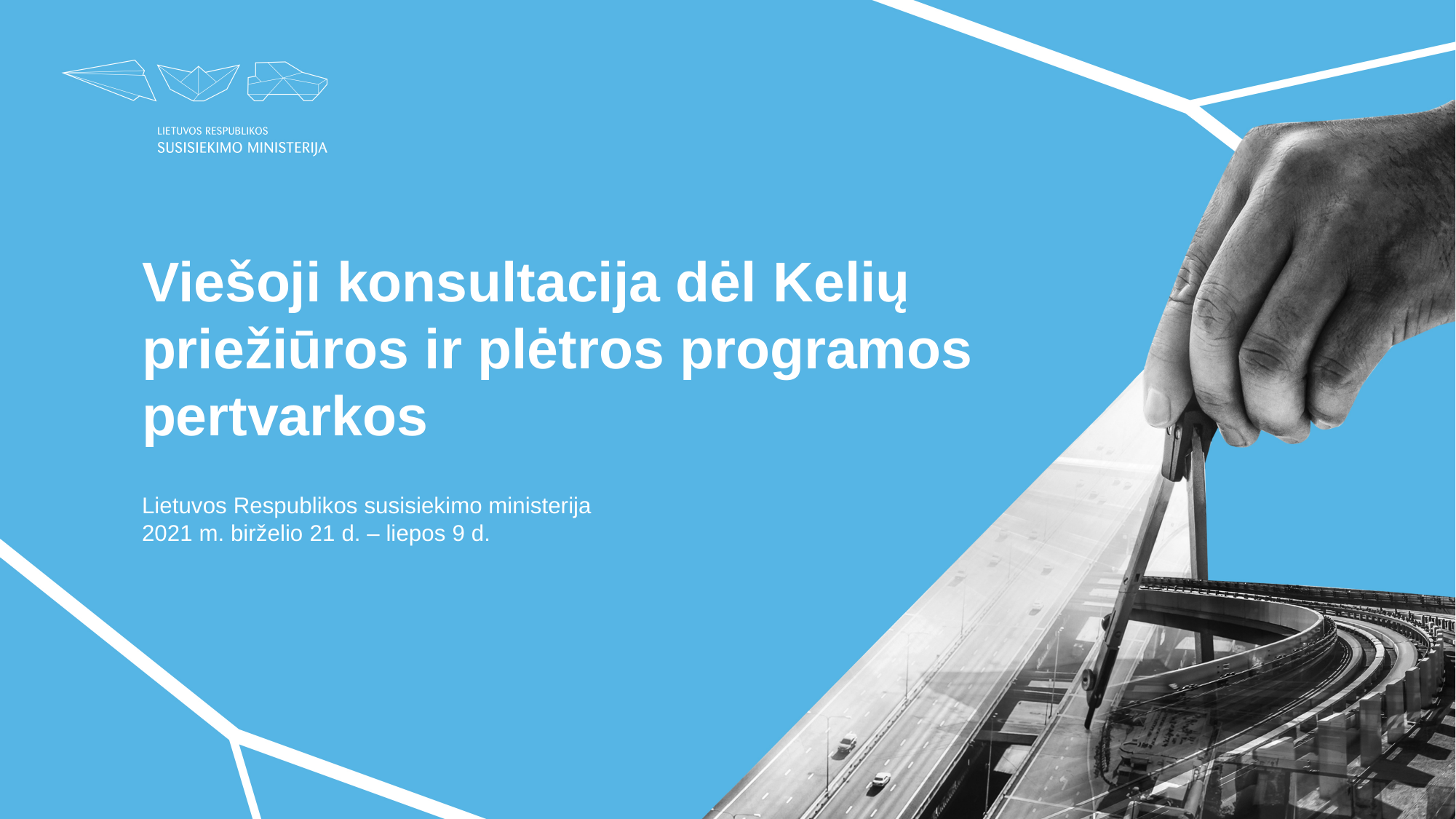

Viešoji konsultacija dėl Kelių priežiūros ir plėtros programos pertvarkos
Lietuvos Respublikos susisiekimo ministerija
2021 m. birželio 21 d. – liepos 9 d.